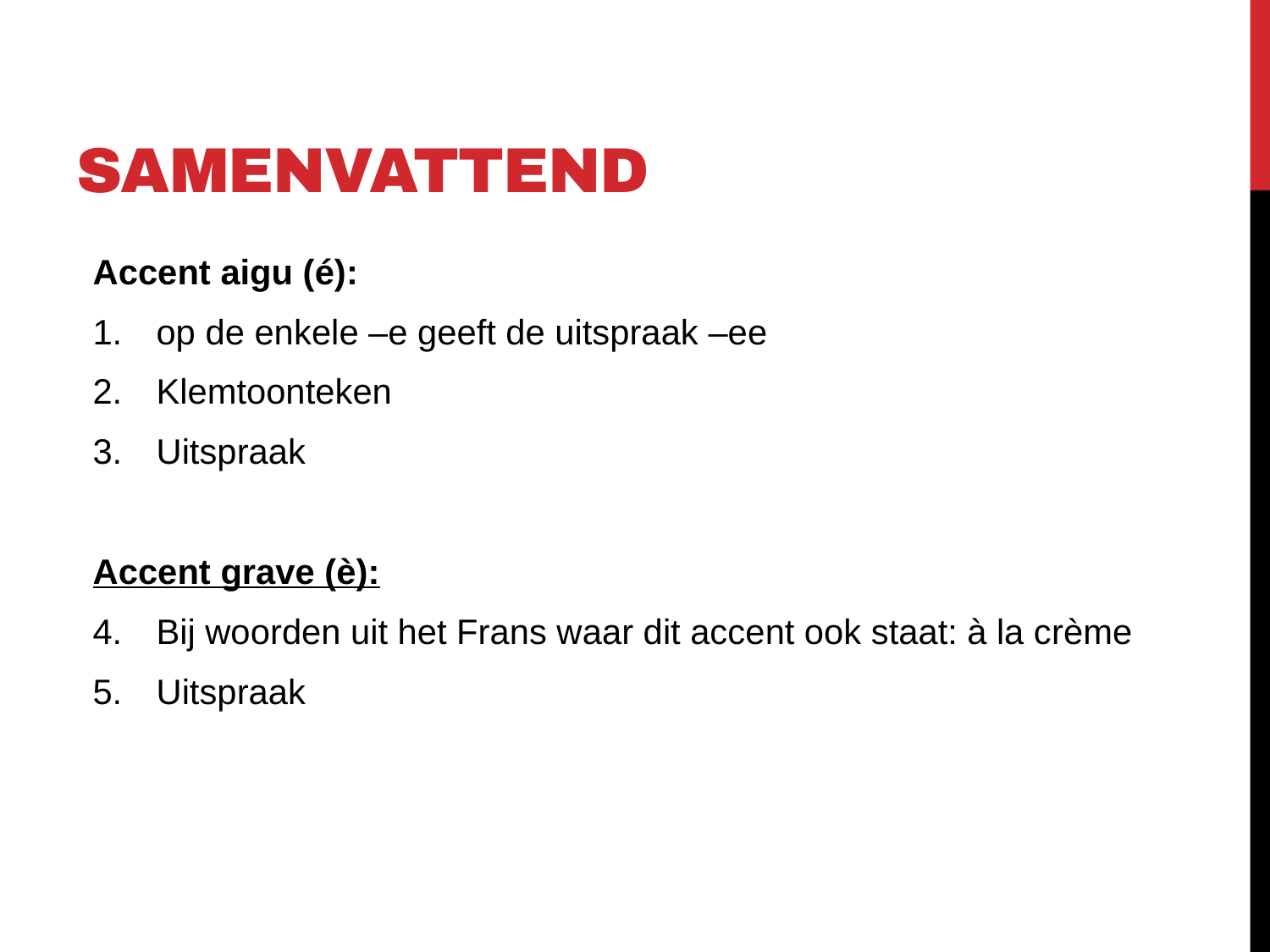

# samenvattend
Accent aigu (é):
op de enkele –e geeft de uitspraak –ee
Klemtoonteken
Uitspraak

Accent grave (è):
Bij woorden uit het Frans waar dit accent ook staat: à la crème
Uitspraak